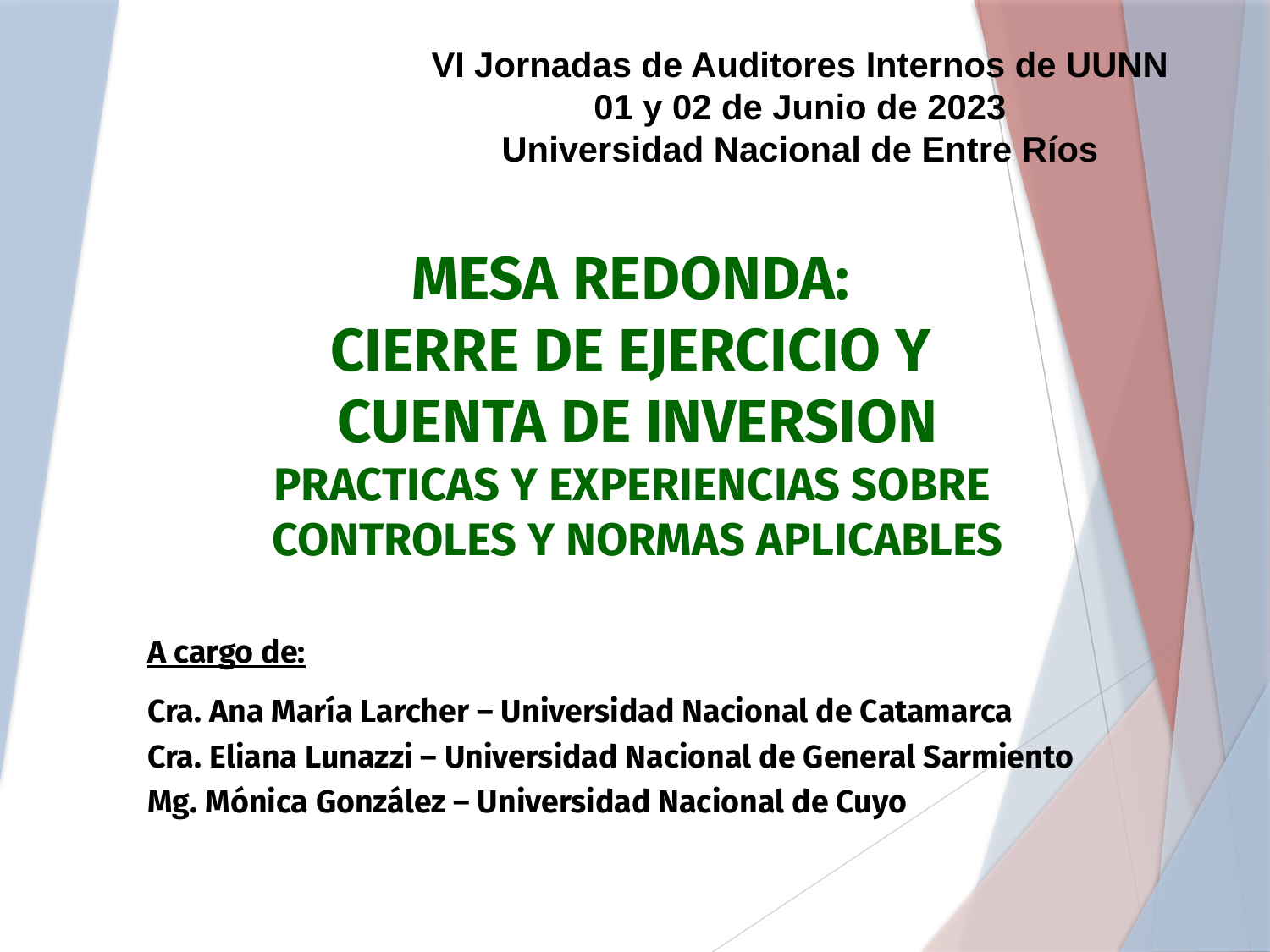

VI Jornadas de Auditores Internos de UUNN
01 y 02 de Junio de 2023
Universidad Nacional de Entre Ríos
# MESA REDONDA: CIERRE DE EJERCICIO Y CUENTA DE INVERSION PRACTICAS Y EXPERIENCIAS SOBRE CONTROLES Y NORMAS APLICABLES
A cargo de:
Cra. Ana María Larcher – Universidad Nacional de Catamarca
Cra. Eliana Lunazzi – Universidad Nacional de General Sarmiento
Mg. Mónica González – Universidad Nacional de Cuyo